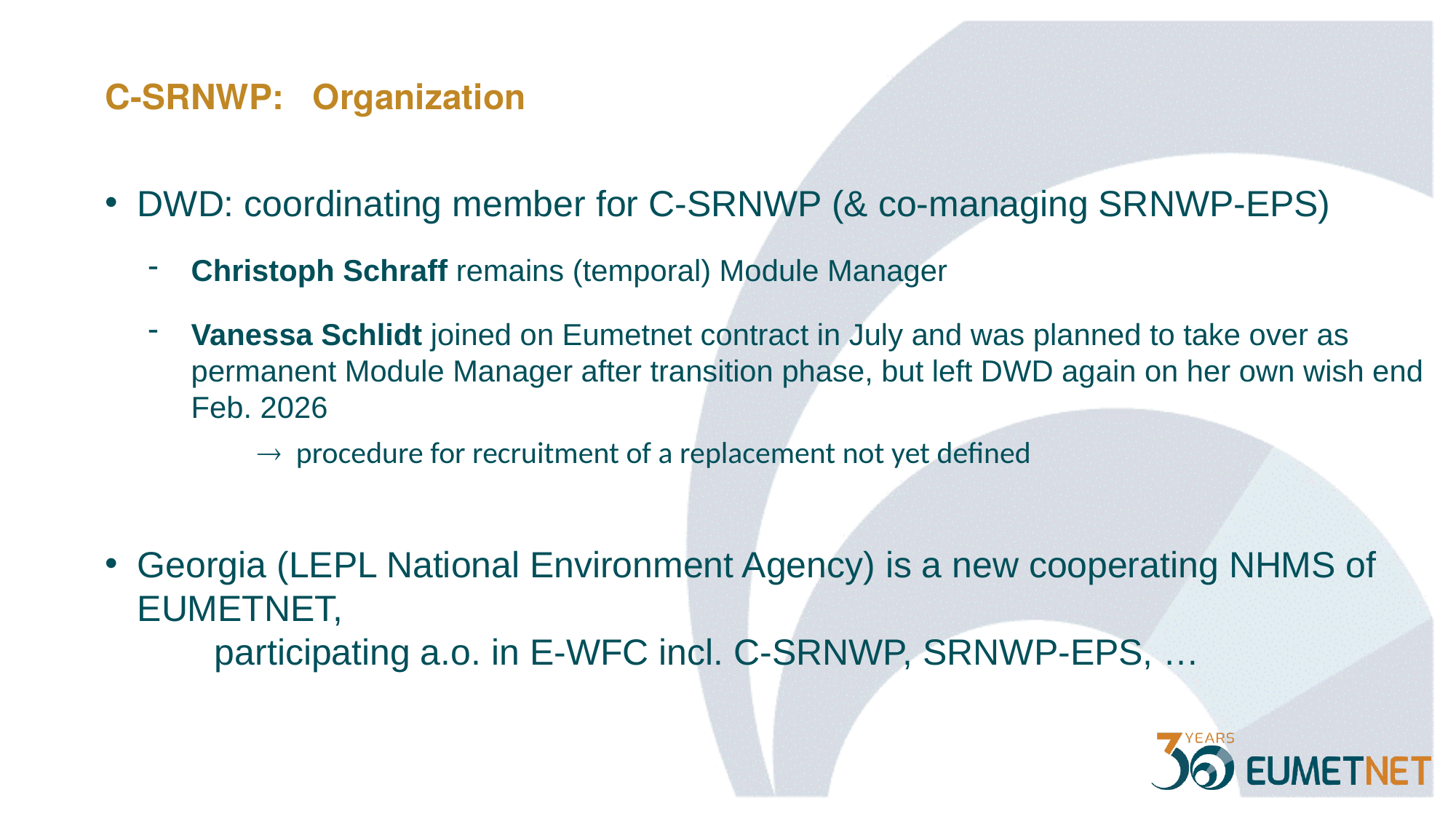

C-SRNWP:   Organization
DWD: coordinating member for C-SRNWP (& co-managing SRNWP-EPS)
Christoph Schraff remains (temporal) Module Manager
Vanessa Schlidt joined on Eumetnet contract in July and was planned to take over as permanent Module Manager after transition phase, but left DWD again on her own wish end Feb. 2026
	→  procedure for recruitment of a replacement not yet defined
Georgia (LEPL National Environment Agency) is a new cooperating NHMS of EUMETNET,
	participating a.o. in E-WFC incl. C-SRNWP, SRNWP-EPS, …
2